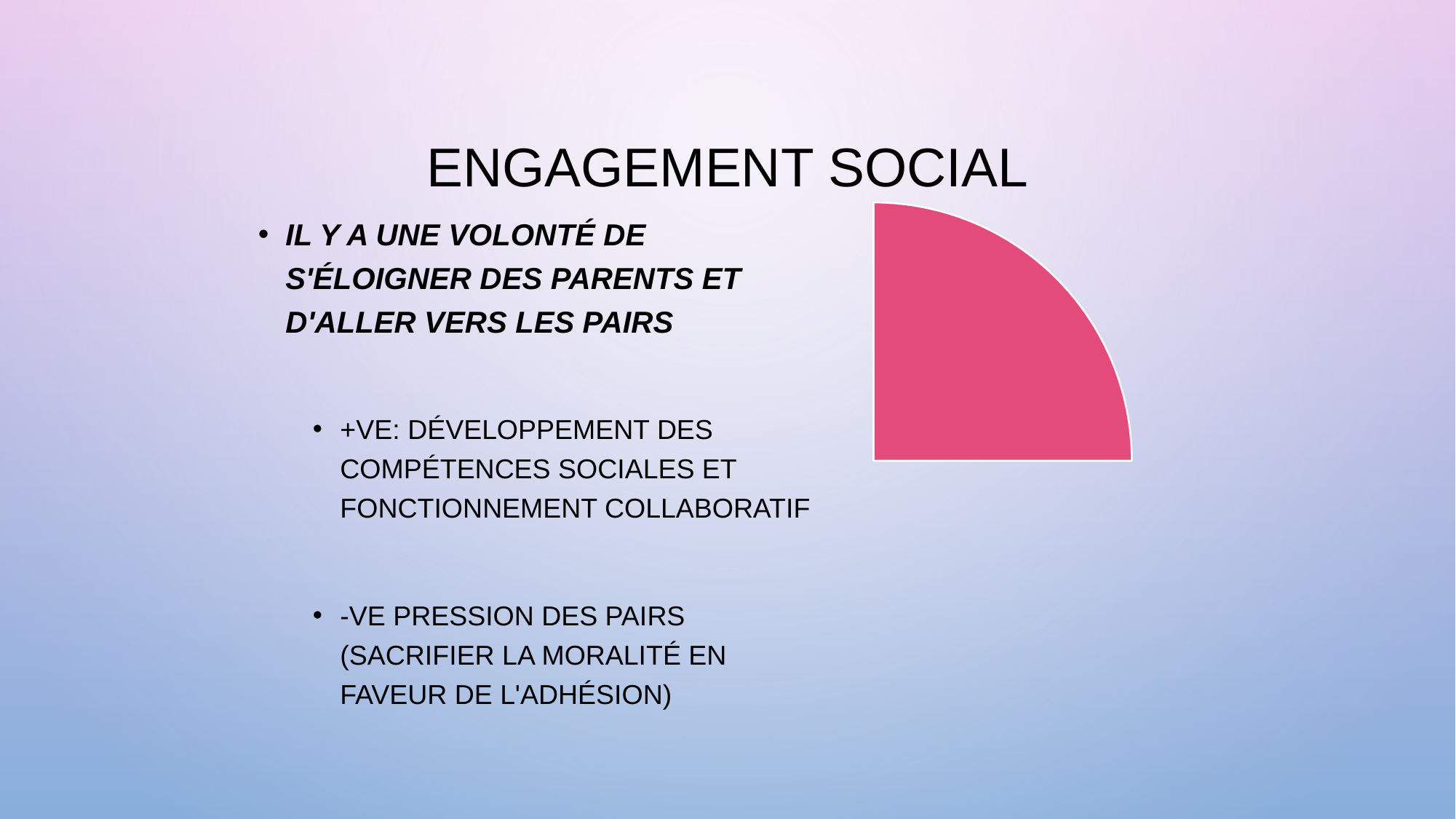

# Engagement Social
Il y a une volonté de s'éloigner des parents et d'aller vers les pairs

+ve: Développement des compétences sociales et fonctionnement collaboratif

-ve Pression des pairs (sacrifier la moralité en faveur de l'adhésion)